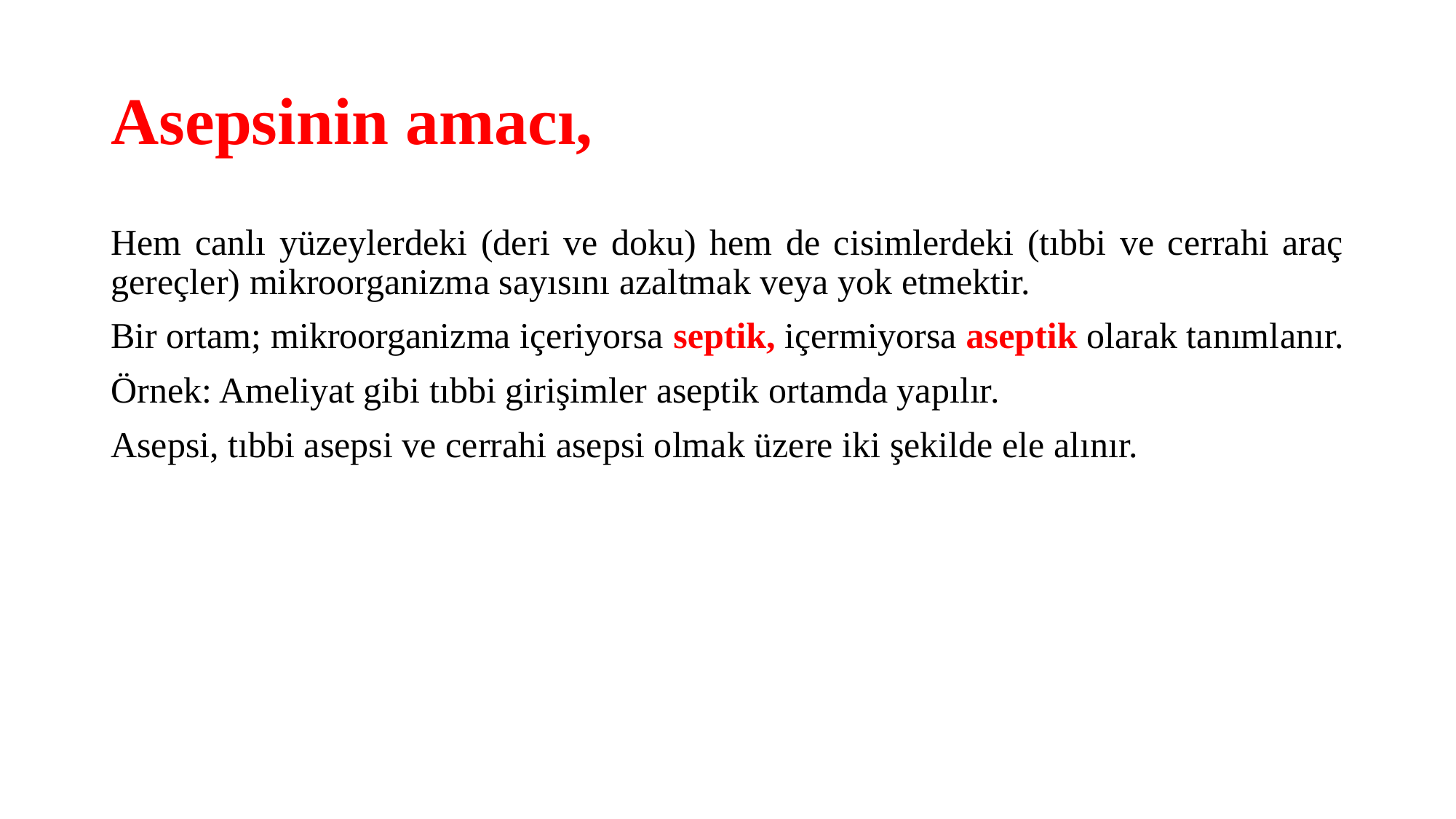

# Asepsinin amacı,
Hem canlı yüzeylerdeki (deri ve doku) hem de cisimlerdeki (tıbbi ve cerrahi araç gereçler) mikroorganizma sayısını azaltmak veya yok etmektir.
Bir ortam; mikroorganizma içeriyorsa septik, içermiyorsa aseptik olarak tanımlanır.
Örnek: Ameliyat gibi tıbbi girişimler aseptik ortamda yapılır.
Asepsi, tıbbi asepsi ve cerrahi asepsi olmak üzere iki şekilde ele alınır.